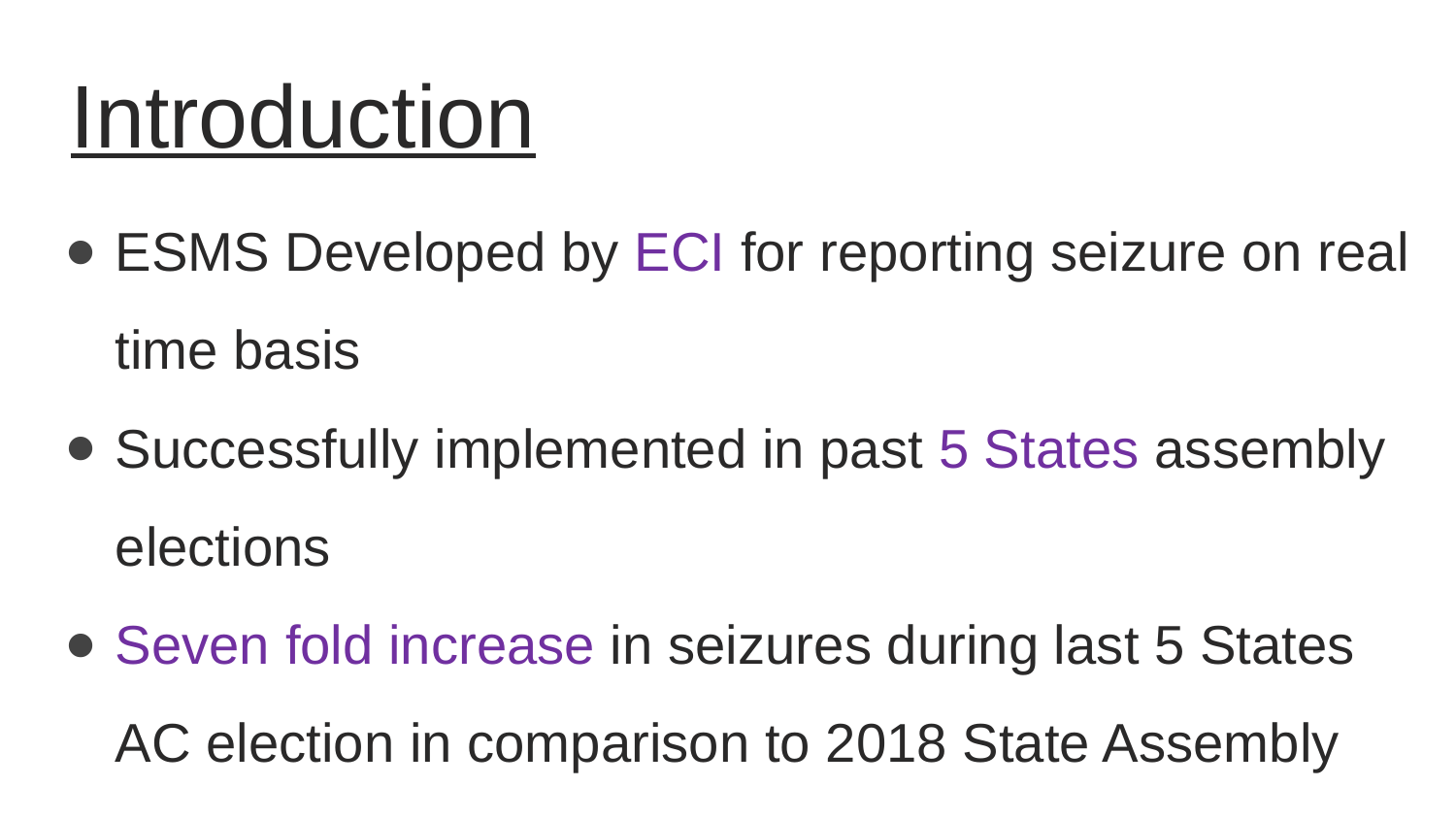

# Introduction
ESMS Developed by ECI for reporting seizure on real time basis
Successfully implemented in past 5 States assembly elections
Seven fold increase in seizures during last 5 States AC election in comparison to 2018 State Assembly elections
Ready to rollout in forthcoming GE to Lok Sabha